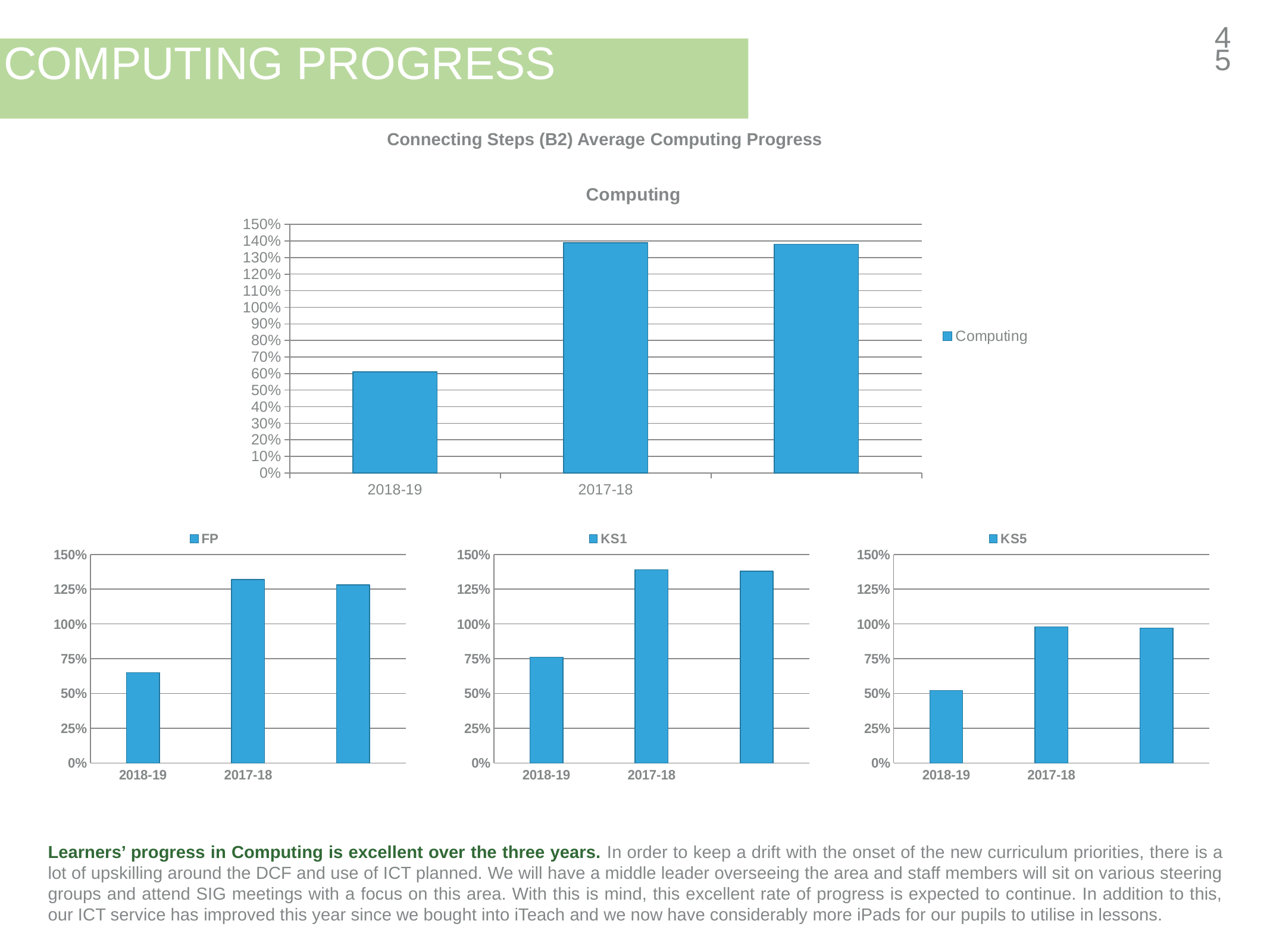

45
computing Progress
Connecting Steps (B2) Average Computing Progress

### Chart:

| Category | Computing |
|---|---|
| 2018-19 | 0.61 |
| 2017-18 | 1.39 |

### Chart

| Category | FP |
|---|---|
| 2018-19 | 0.65 |
| 2017-18 | 1.32 |

### Chart

| Category | KS1 |
|---|---|
| 2018-19 | 0.76 |
| 2017-18 | 1.39 |

### Chart

| Category | KS5 |
|---|---|
| 2018-19 | 0.52 |
| 2017-18 | 0.98 |
Learners’ progress in Computing is excellent over the three years. In order to keep a drift with the onset of the new curriculum priorities, there is a lot of upskilling around the DCF and use of ICT planned. We will have a middle leader overseeing the area and staff members will sit on various steering groups and attend SIG meetings with a focus on this area. With this is mind, this excellent rate of progress is expected to continue. In addition to this, our ICT service has improved this year since we bought into iTeach and we now have considerably more iPads for our pupils to utilise in lessons.